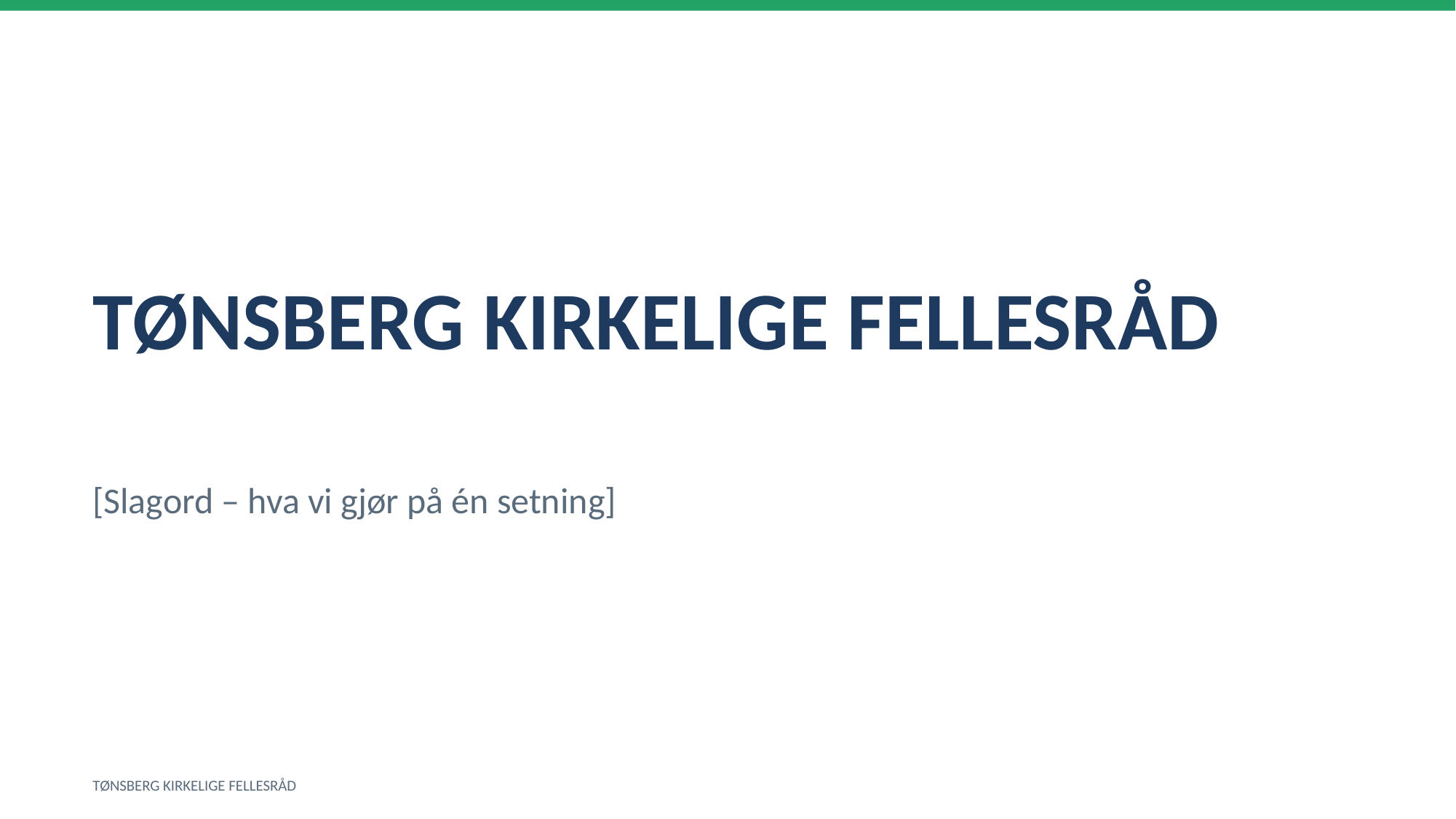

TØNSBERG KIRKELIGE FELLESRÅD
[Slagord – hva vi gjør på én setning]
TØNSBERG KIRKELIGE FELLESRÅD